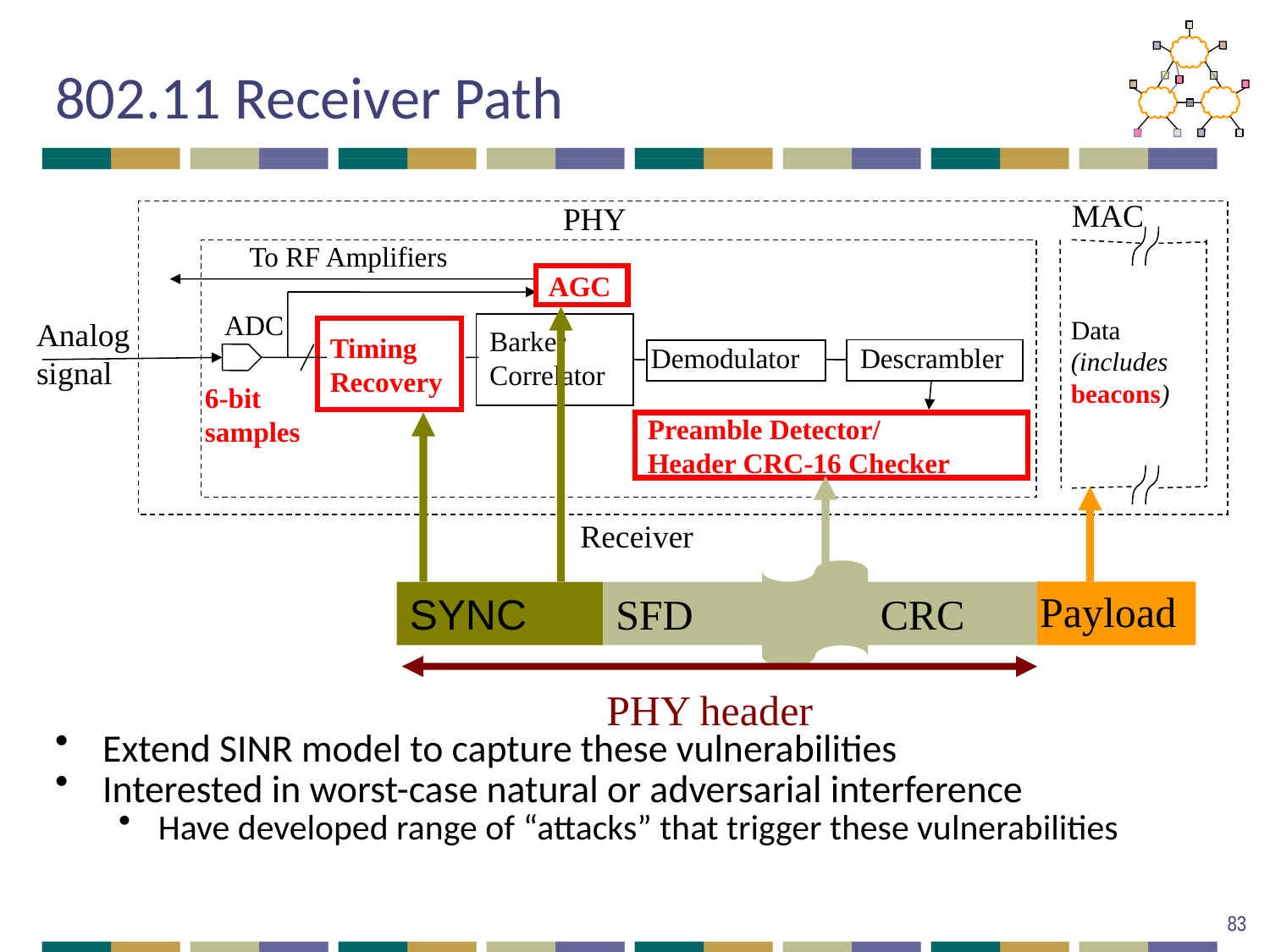

# 802.11 Receiver Path
MAC
PHY

To RF Amplifiers

AGC

ADC

Data
(includes beacons)

Analog
signal

Barker
Correlator
Timing
Recovery
Demodulator
Descrambler

6-bit
samples

Preamble Detector/
Header CRC-16 Checker

Receiver

Payload
SYNC
SFD
CRC

PHY header
Extend SINR model to capture these vulnerabilities
Interested in worst-case natural or adversarial interference
Have developed range of “attacks” that trigger these vulnerabilities

83